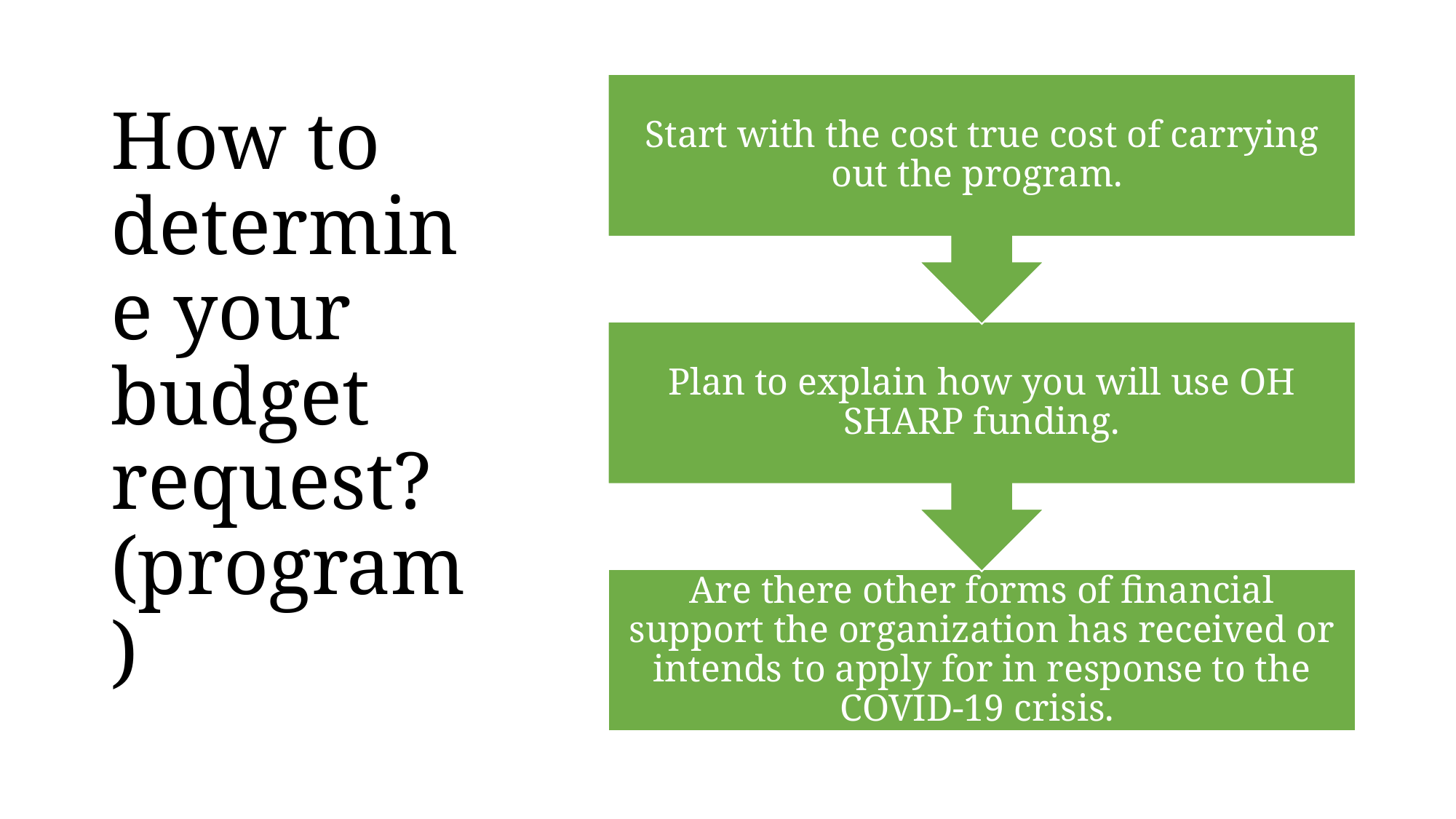

# How to determine your budget request? (program)
Are there other forms of financial support the organization has received or intends to apply for in response to the COVID-19 crisis.
Plan to explain how you will use OH SHARP funding.
Start with the cost true cost of carrying out the program.